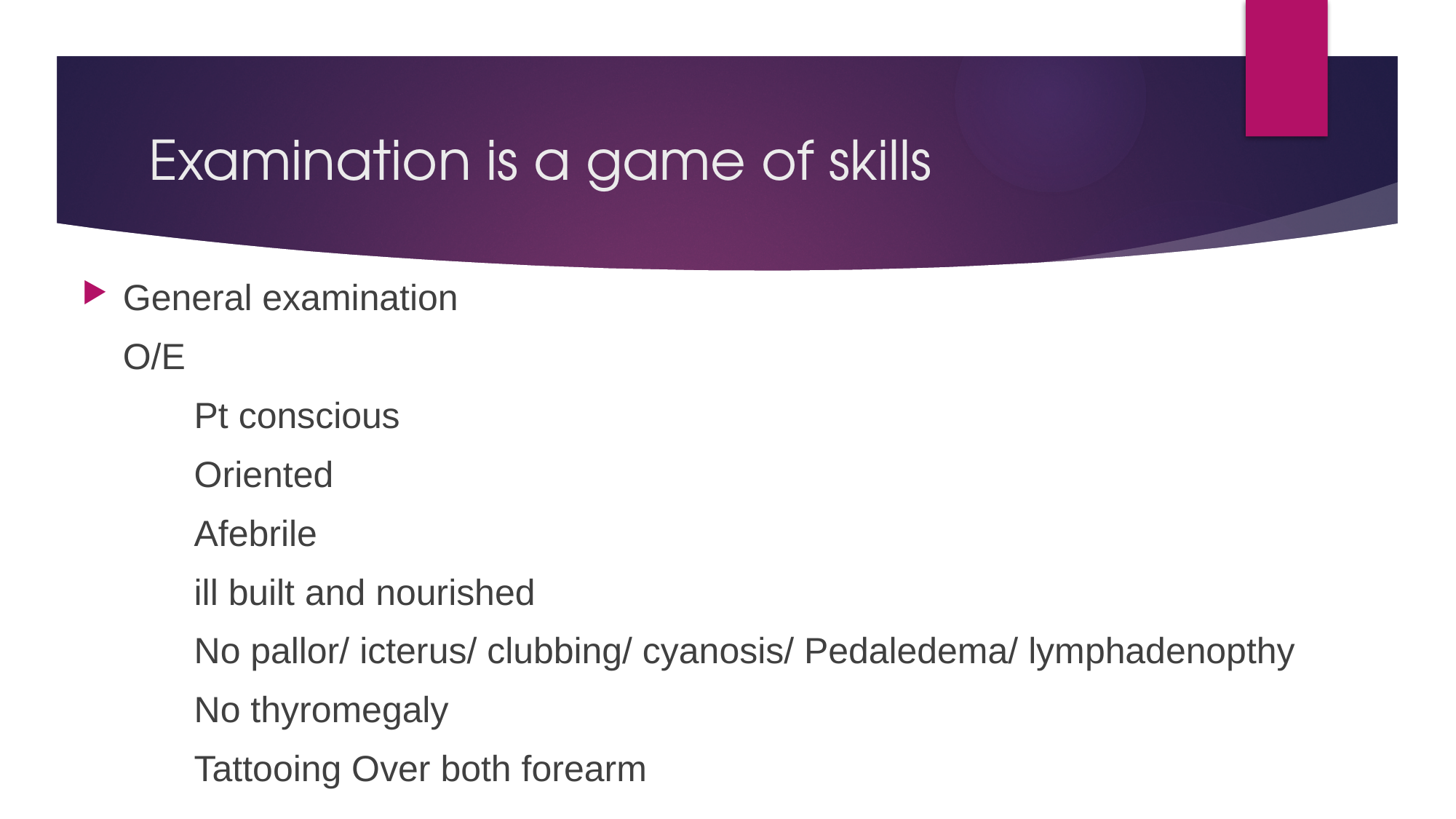

# Examination is a game of skills
General examination
    O/E
           Pt conscious
           Oriented
           Afebrile
           ill built and nourished
           No pallor/ icterus/ clubbing/ cyanosis/ Pedaledema/ lymphadenopthy
           No thyromegaly
           Tattooing Over both forearm